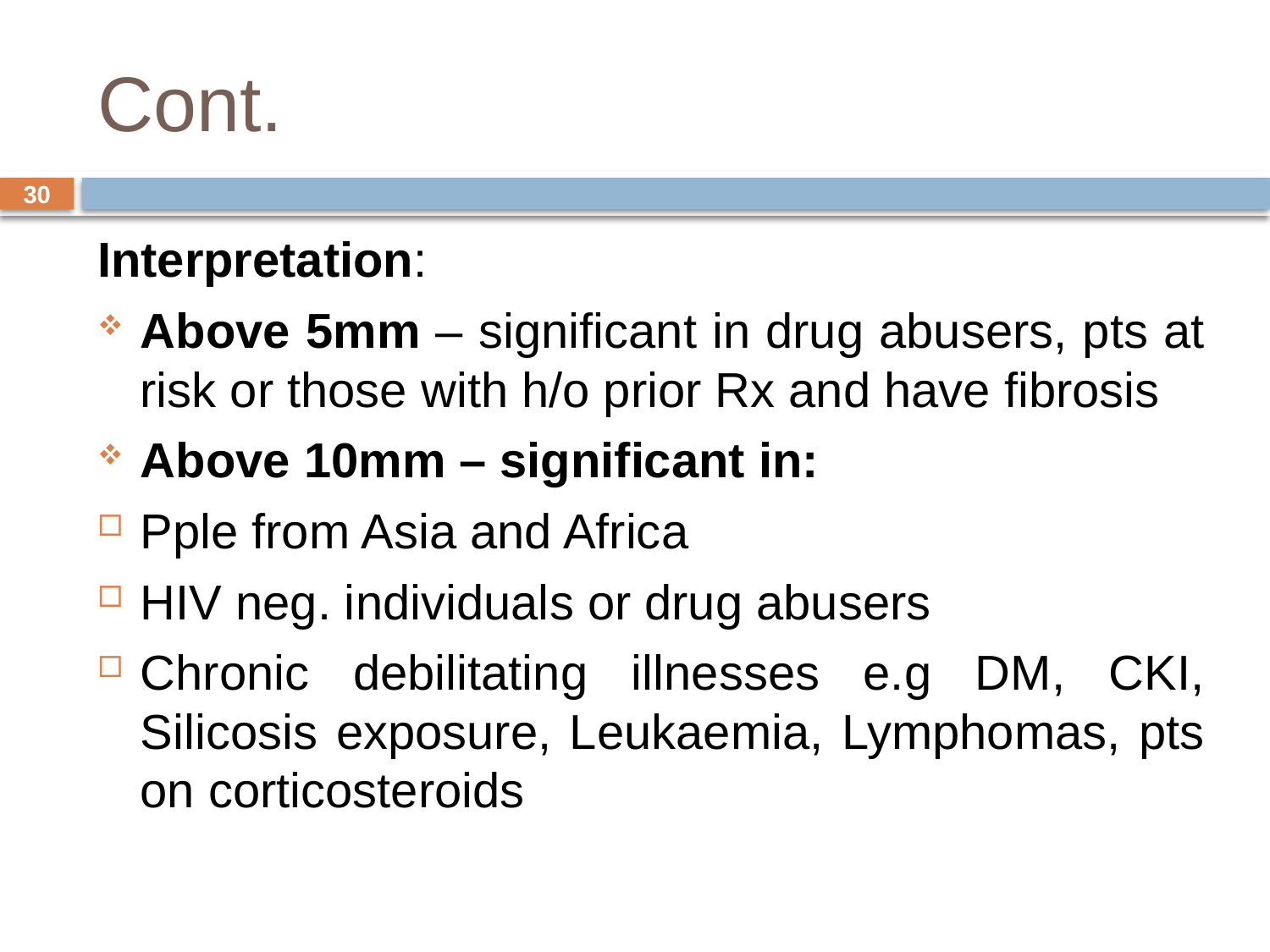

# Cont.
30
Interpretation:
Above 5mm – significant in drug abusers, pts at risk or those with h/o prior Rx and have fibrosis
Above 10mm – significant in:
Pple from Asia and Africa
HIV neg. individuals or drug abusers
Chronic debilitating illnesses e.g DM, CKI, Silicosis exposure, Leukaemia, Lymphomas, pts on corticosteroids